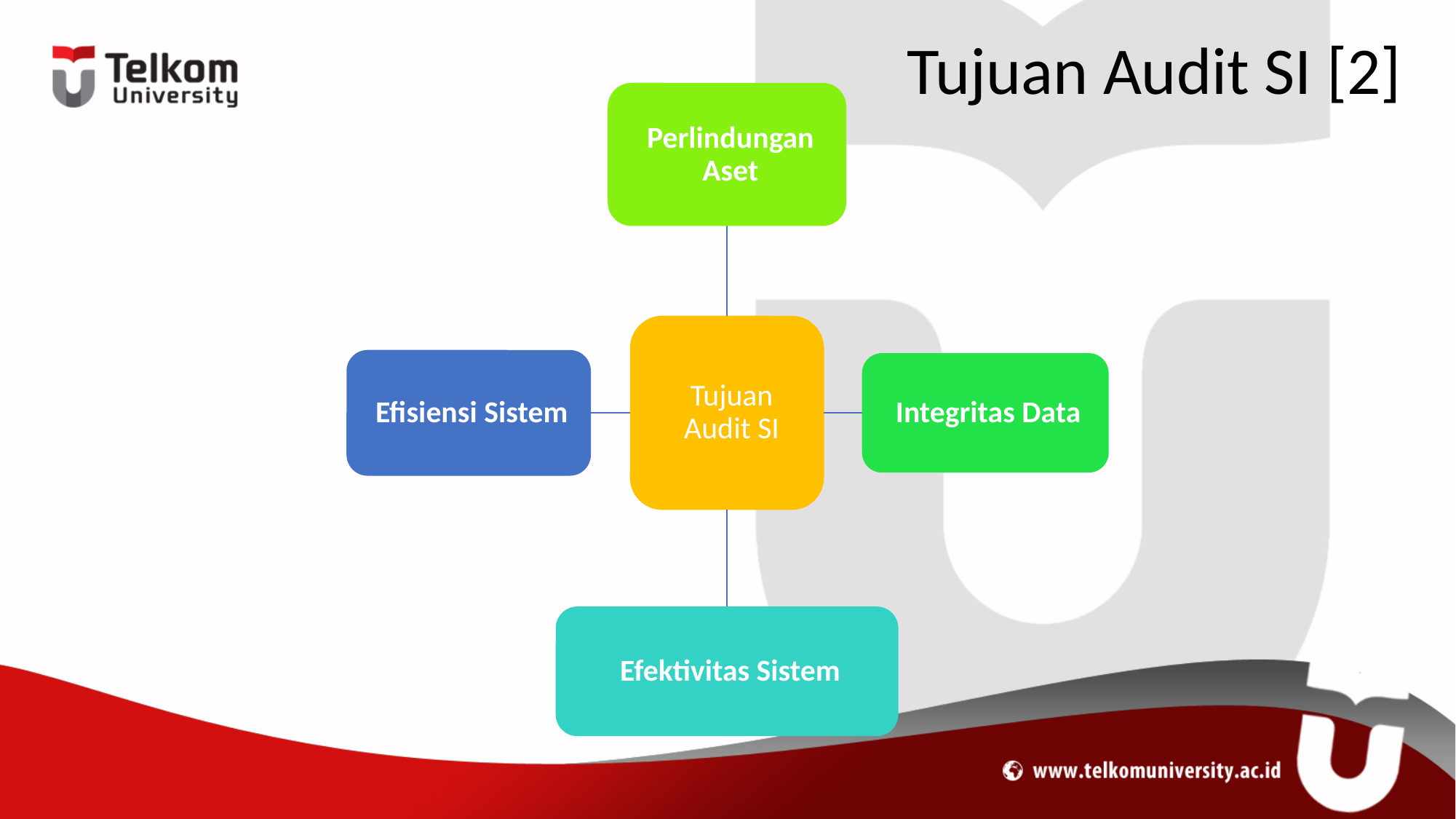

# Tujuan Audit SI [2]
Tujuan Audit SI
Perlindungan Aset
Integritas Data
Efektivitas Sistem
Efisiensi Sistem